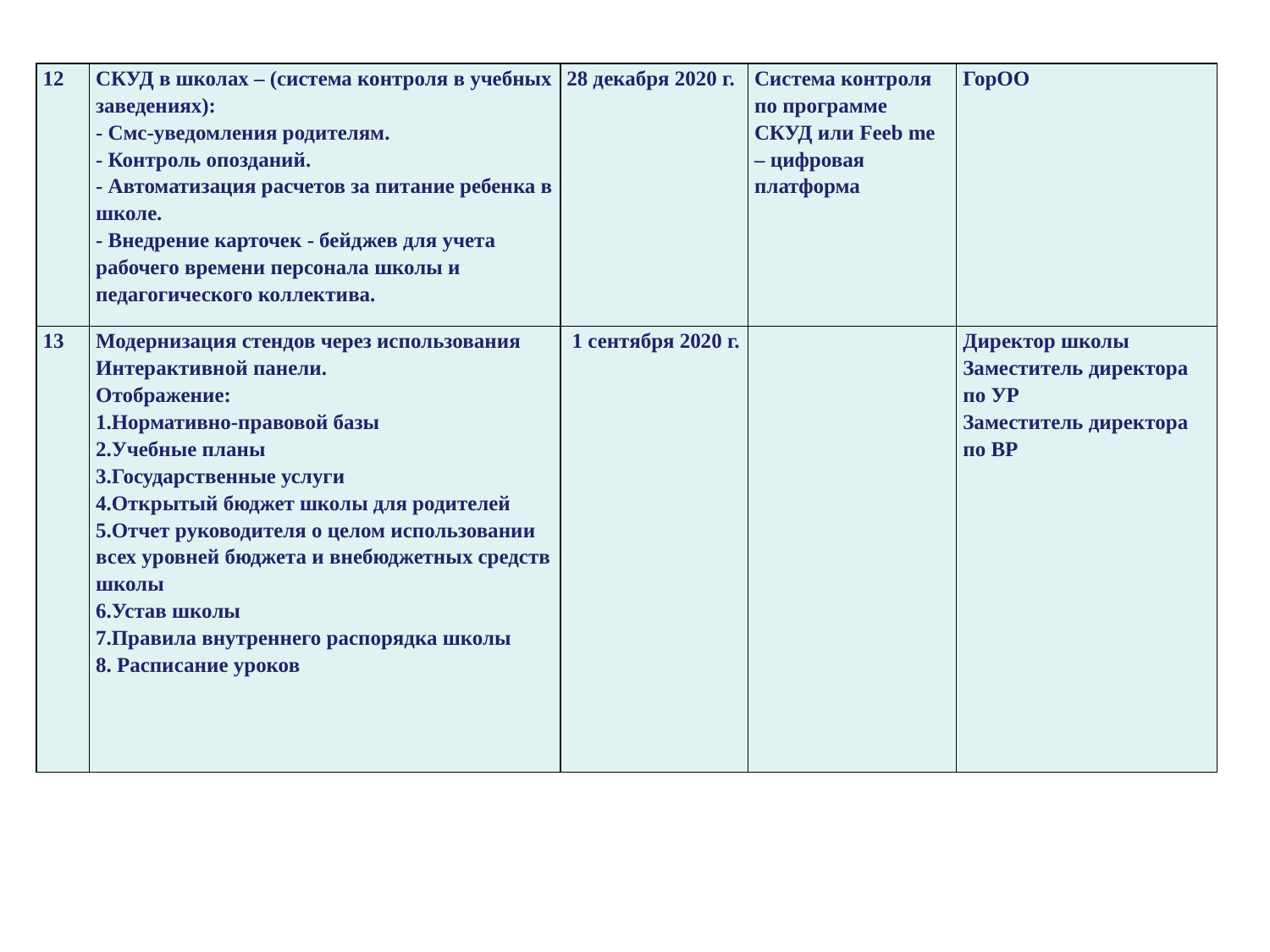

| 12 | СКУД в школах – (система контроля в учебных заведениях): - Смс-уведомления родителям. - Контроль опозданий. - Автоматизация расчетов за питание ребенка в школе. - Внедрение карточек - бейджев для учета рабочего времени персонала школы и педагогического коллектива. | 28 декабря 2020 г. | Система контроля по программе СКУД или Feeb me – цифровая платформа | ГорОО |
| --- | --- | --- | --- | --- |
| 13 | Модернизация стендов через использования Интерактивной панели. Отображение: Нормативно-правовой базы Учебные планы Государственные услуги Открытый бюджет школы для родителей Отчет руководителя о целом использовании всех уровней бюджета и внебюджетных средств школы Устав школы Правила внутреннего распорядка школы Расписание уроков | 1 сентября 2020 г. |  | Директор школы Заместитель директора по УР Заместитель директора по ВР |